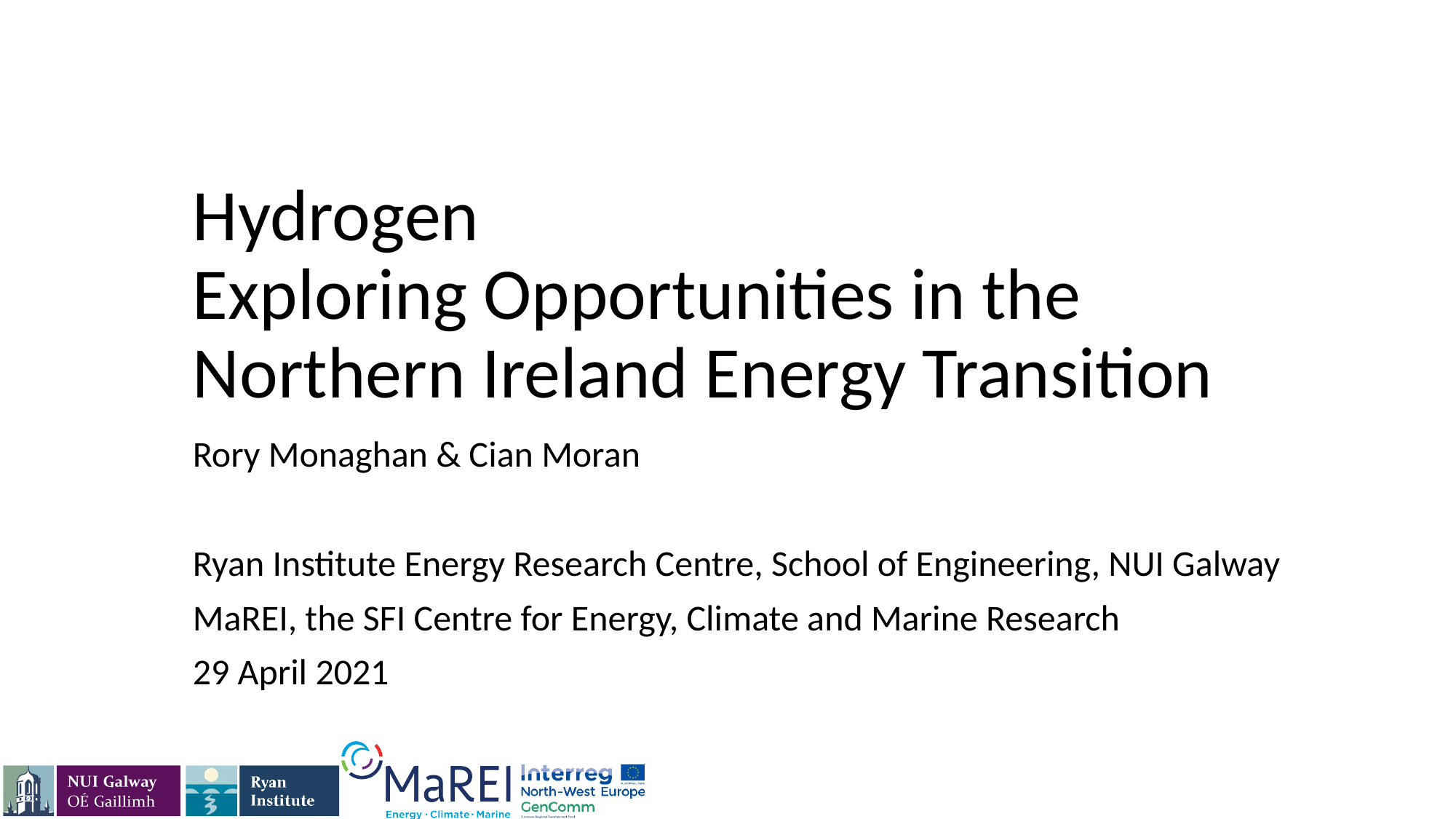

# Hydrogen Exploring Opportunities in the Northern Ireland Energy Transition
Rory Monaghan & Cian Moran

Ryan Institute Energy Research Centre, School of Engineering, NUI Galway
MaREI, the SFI Centre for Energy, Climate and Marine Research
29 April 2021